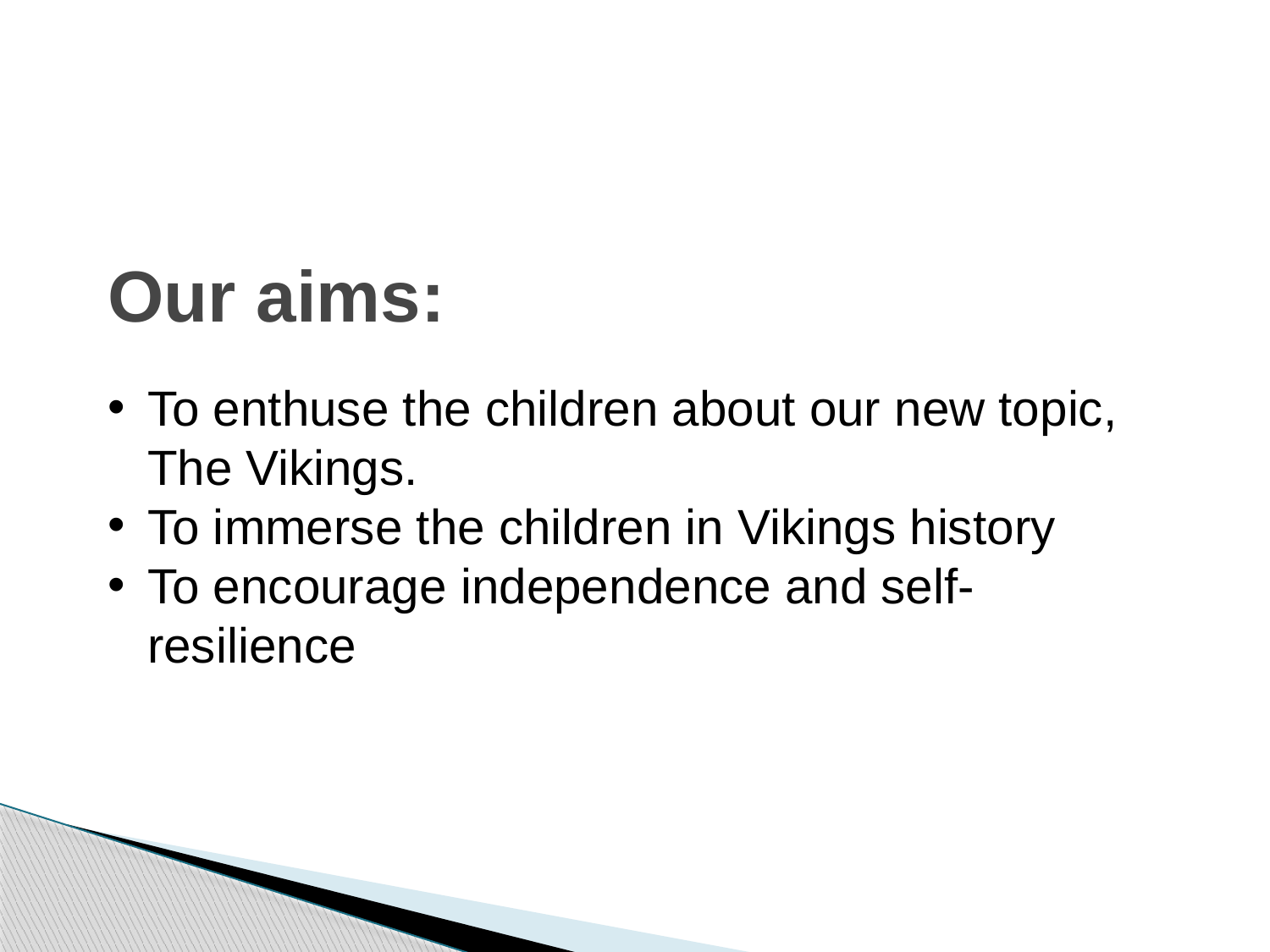

Our aims:
To enthuse the children about our new topic, The Vikings.
To immerse the children in Vikings history
To encourage independence and self-resilience